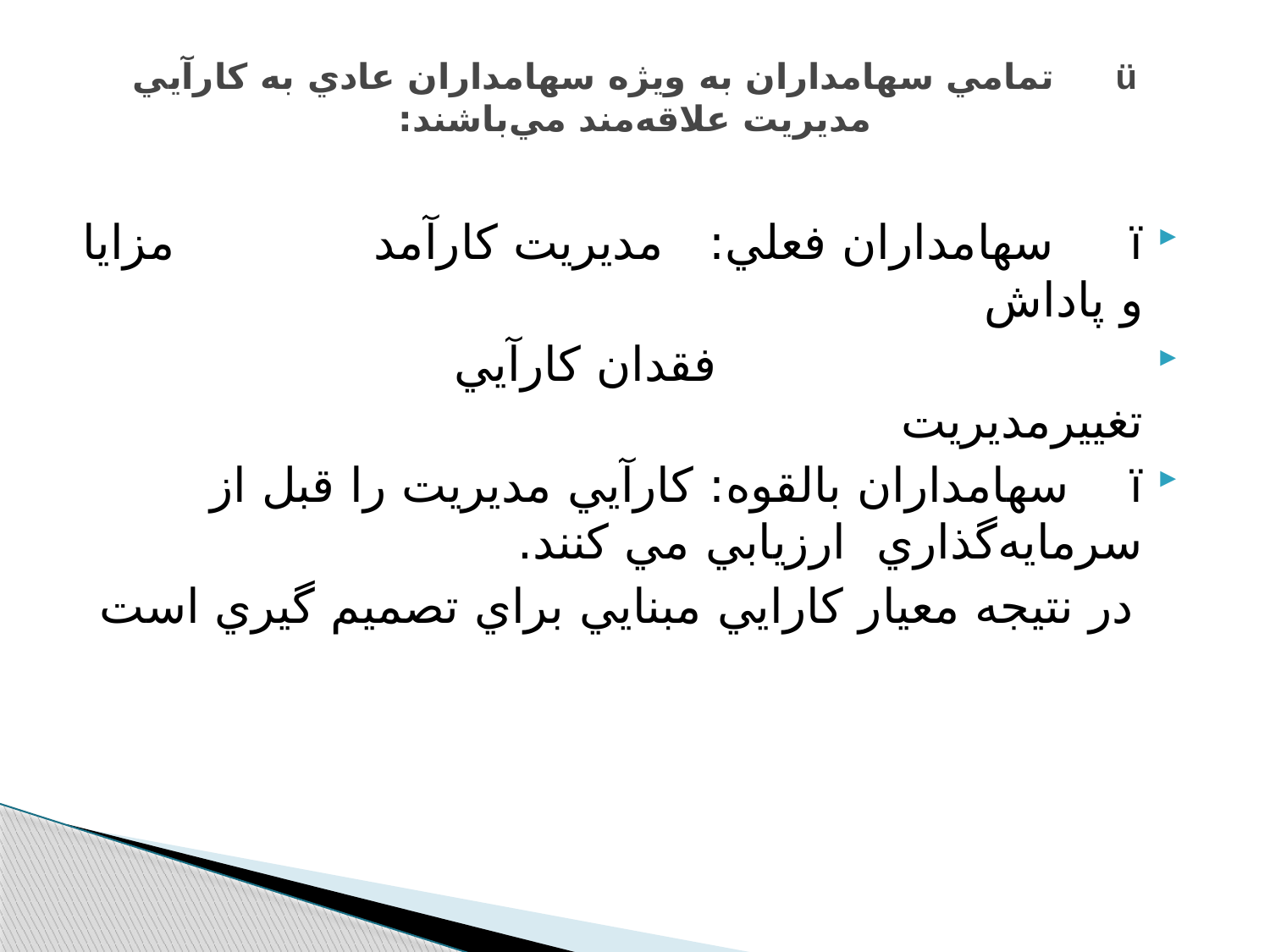

# ü     تمامي سهامداران به ويژه سهامداران عادي به كارآيي مديريت علاقه‌مند مي‌باشند:
ï     سهامداران فعلي:   مديريت كارآمد             مزايا و پاداش
                            فقدان كارآيي                تغييرمديريت
ï    سهامداران بالقوه: كارآيي مديريت را قبل از سرمايه‌گذاري  ارزيابي مي كنند.
   در نتيجه معيار كارايي مبنايي براي تصميم گيري است